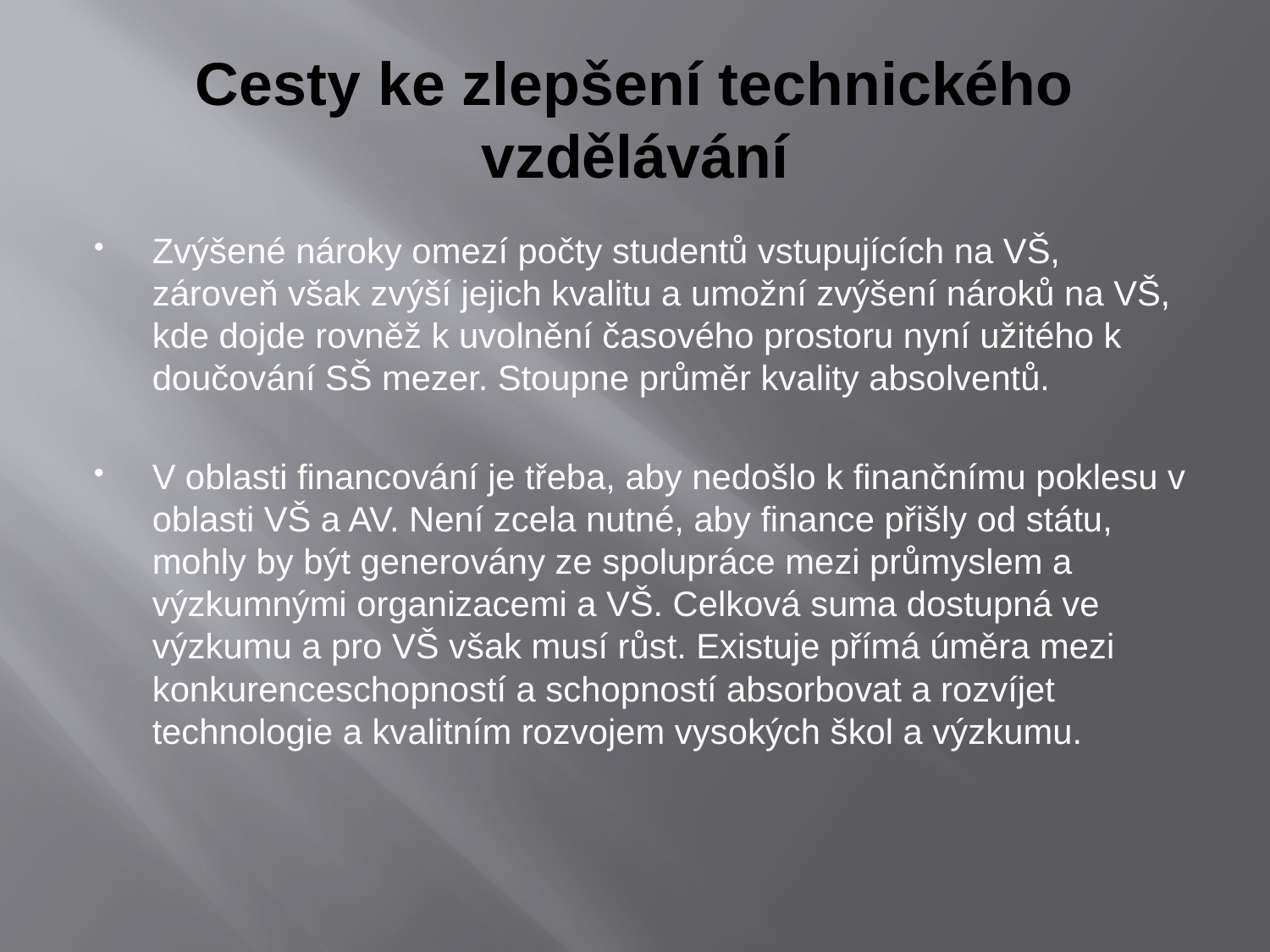

# Cesty ke zlepšení technického vzdělávání
Zvýšené nároky omezí počty studentů vstupujících na VŠ, zároveň však zvýší jejich kvalitu a umožní zvýšení nároků na VŠ, kde dojde rovněž k uvolnění časového prostoru nyní užitého k doučování SŠ mezer. Stoupne průměr kvality absolventů.

V oblasti financování je třeba, aby nedošlo k finančnímu poklesu v oblasti VŠ a AV. Není zcela nutné, aby finance přišly od státu, mohly by být generovány ze spolupráce mezi průmyslem a výzkumnými organizacemi a VŠ. Celková suma dostupná ve výzkumu a pro VŠ však musí růst. Existuje přímá úměra mezi konkurenceschopností a schopností absorbovat a rozvíjet technologie a kvalitním rozvojem vysokých škol a výzkumu.